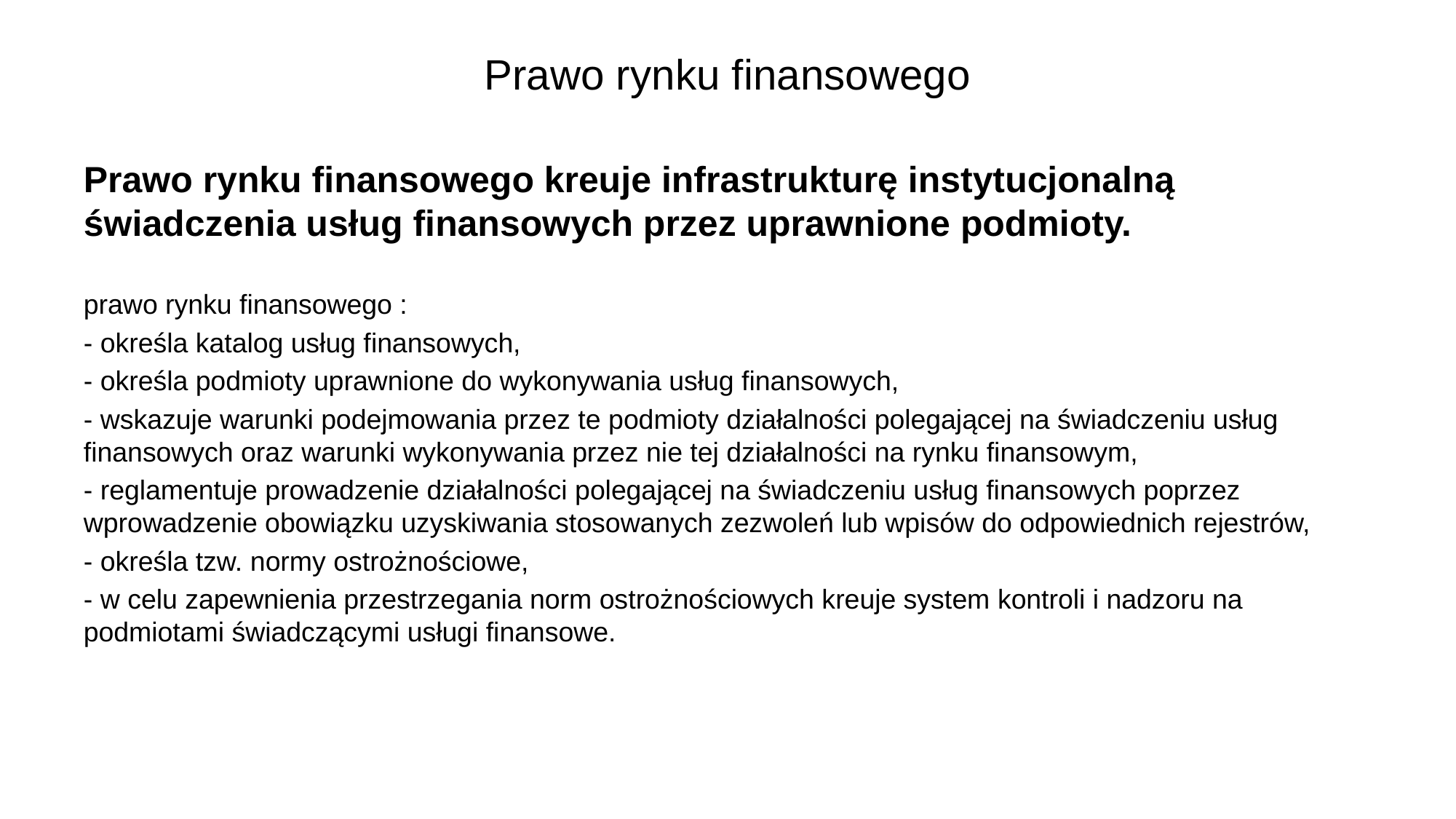

# Prawo rynku finansowego
Prawo rynku finansowego kreuje infrastrukturę instytucjonalną świadczenia usług finansowych przez uprawnione podmioty.

prawo rynku finansowego :
- określa katalog usług finansowych,
- określa podmioty uprawnione do wykonywania usług finansowych,
- wskazuje warunki podejmowania przez te podmioty działalności polegającej na świadczeniu usług finansowych oraz warunki wykonywania przez nie tej działalności na rynku finansowym,
- reglamentuje prowadzenie działalności polegającej na świadczeniu usług finansowych poprzez wprowadzenie obowiązku uzyskiwania stosowanych zezwoleń lub wpisów do odpowiednich rejestrów,
- określa tzw. normy ostrożnościowe,
- w celu zapewnienia przestrzegania norm ostrożnościowych kreuje system kontroli i nadzoru na podmiotami świadczącymi usługi finansowe.